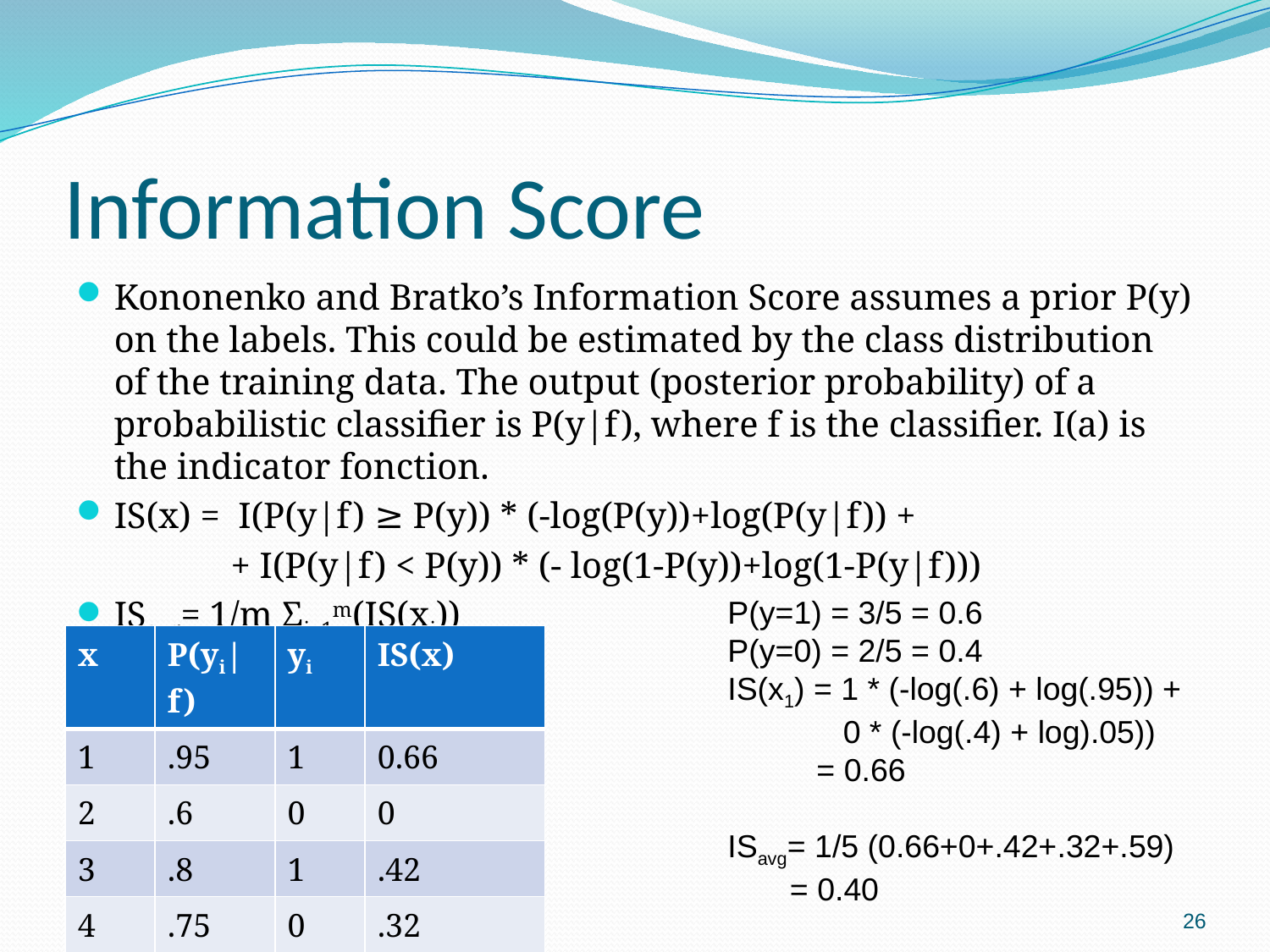

# Information Score
Kononenko and Bratko’s Information Score assumes a prior P(y) on the labels. This could be estimated by the class distribution of the training data. The output (posterior probability) of a probabilistic classifier is P(y|f), where f is the classifier. I(a) is the indicator fonction.
IS(x) =  I(P(y|f) ≥ P(y)) * (-log(P(y))+log(P(y|f)) +
                 + I(P(y|f) < P(y)) * (- log(1-P(y))+log(1-P(y|f)))
ISavg= 1/m Σi=1m(IS(xi))
P(y=1) = 3/5 = 0.6
P(y=0) = 2/5 = 0.4
IS(x1) = 1 * (-log(.6) + log(.95)) +
             0 * (-log(.4) + log).05))
          = 0.66

ISavg= 1/5 (0.66+0+.42+.32+.59)
       = 0.40

| x | P(yi|f) | yi | IS(x) |
| --- | --- | --- | --- |
| 1 | .95 | 1 | 0.66 |
| 2 | .6 | 0 | 0 |
| 3 | .8 | 1 | .42 |
| 4 | .75 | 0 | .32 |
| 5 | .9 | 1 | .59 |
26